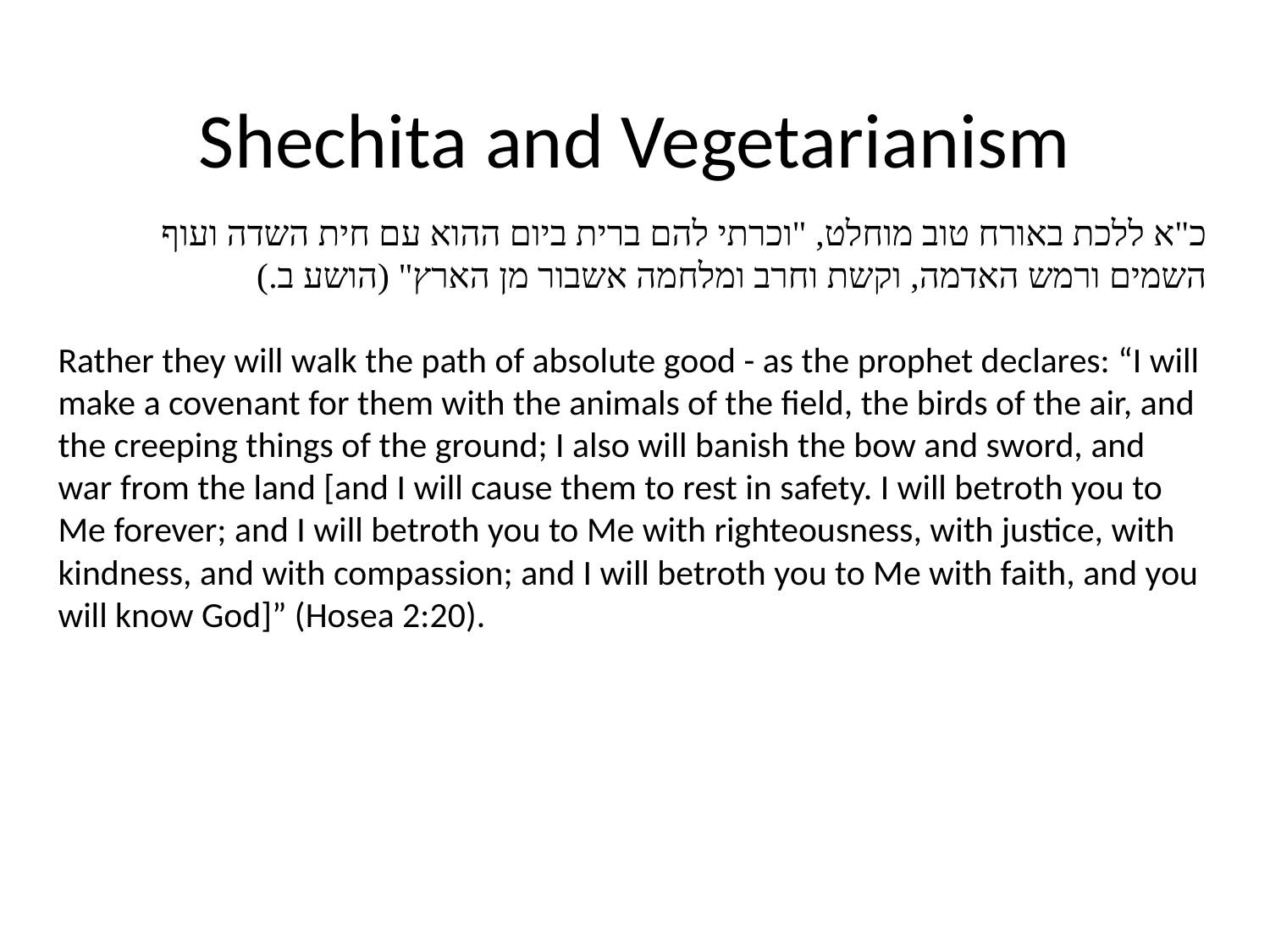

# Shechita and Vegetarianism
כ"א ללכת באורח טוב מוחלט, "וכרתי להם ברית ביום ההוא עם חית השדה ועוף השמים ורמש האדמה, וקשת וחרב ומלחמה אשבור מן הארץ" (הושע ב.)

Rather they will walk the path of absolute good - as the prophet declares: “I will make a covenant for them with the animals of the field, the birds of the air, and the creeping things of the ground; I also will banish the bow and sword, and war from the land [and I will cause them to rest in safety. I will betroth you to Me forever; and I will betroth you to Me with righteousness, with justice, with kindness, and with compassion; and I will betroth you to Me with faith, and you will know God]” (Hosea 2:20).